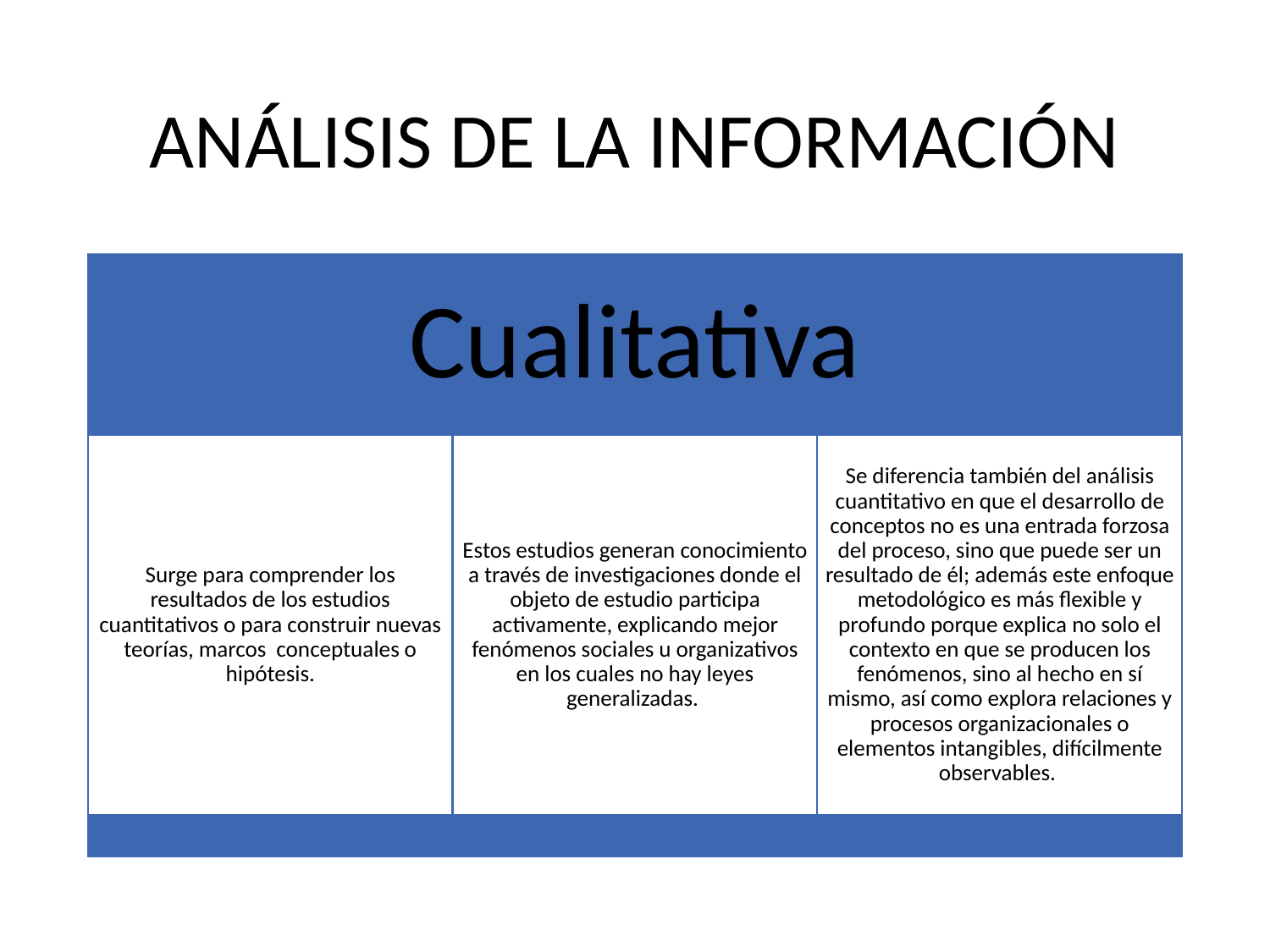

# ANÁLISIS DE LA INFORMACIÓN
Cualitativa
Surge para comprender los resultados de los estudios cuantitativos o para construir nuevas teorías, marcos  conceptuales o hipótesis.
Estos estudios generan conocimiento a través de investigaciones donde el objeto de estudio participa activamente, explicando mejor fenómenos sociales u organizativos en los cuales no hay leyes generalizadas.
Se diferencia también del análisis cuantitativo en que el desarrollo de conceptos no es una entrada forzosa del proceso, sino que puede ser un resultado de él; además este enfoque metodológico es más flexible y profundo porque explica no solo el contexto en que se producen los fenómenos, sino al hecho en sí mismo, así como explora relaciones y procesos organizacionales o elementos intangibles, difícilmente observables.